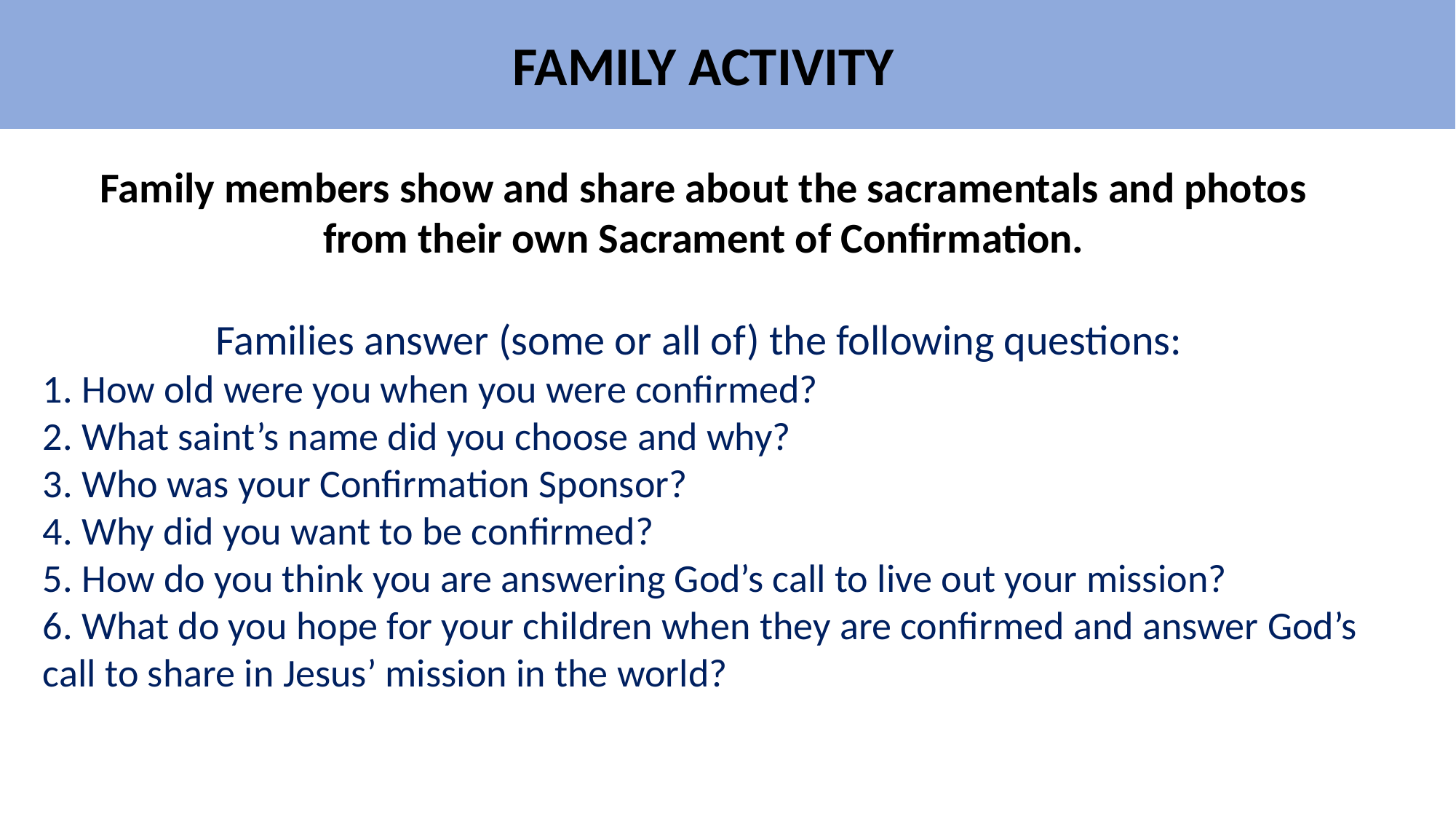

FAMILY ACTIVITY
Family members show and share about the sacramentals and photos
 from their own Sacrament of Confirmation.

Families answer (some or all of) the following questions:
1. How old were you when you were confirmed?
2. What saint’s name did you choose and why?
3. Who was your Confirmation Sponsor?
4. Why did you want to be confirmed?
5. How do you think you are answering God’s call to live out your mission?
6. What do you hope for your children when they are confirmed and answer God’s call to share in Jesus’ mission in the world?